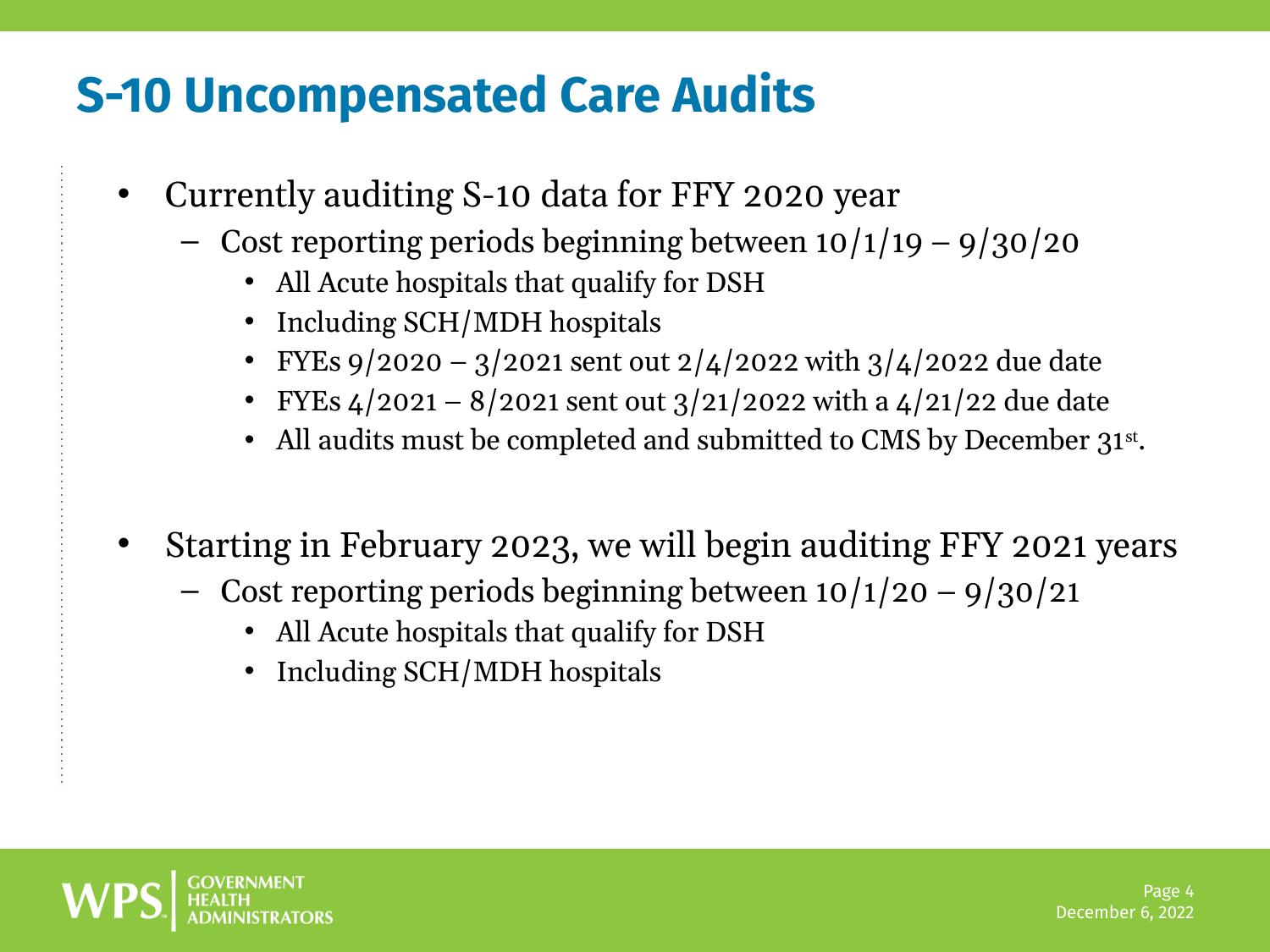

# S-10 Uncompensated Care Audits
Currently auditing S-10 data for FFY 2020 year
Cost reporting periods beginning between 10/1/19 – 9/30/20
All Acute hospitals that qualify for DSH
Including SCH/MDH hospitals
FYEs 9/2020 – 3/2021 sent out 2/4/2022 with 3/4/2022 due date
FYEs 4/2021 – 8/2021 sent out 3/21/2022 with a 4/21/22 due date
All audits must be completed and submitted to CMS by December 31st.

Starting in February 2023, we will begin auditing FFY 2021 years
Cost reporting periods beginning between 10/1/20 – 9/30/21
All Acute hospitals that qualify for DSH
Including SCH/MDH hospitals

Page 4
December 6, 2022